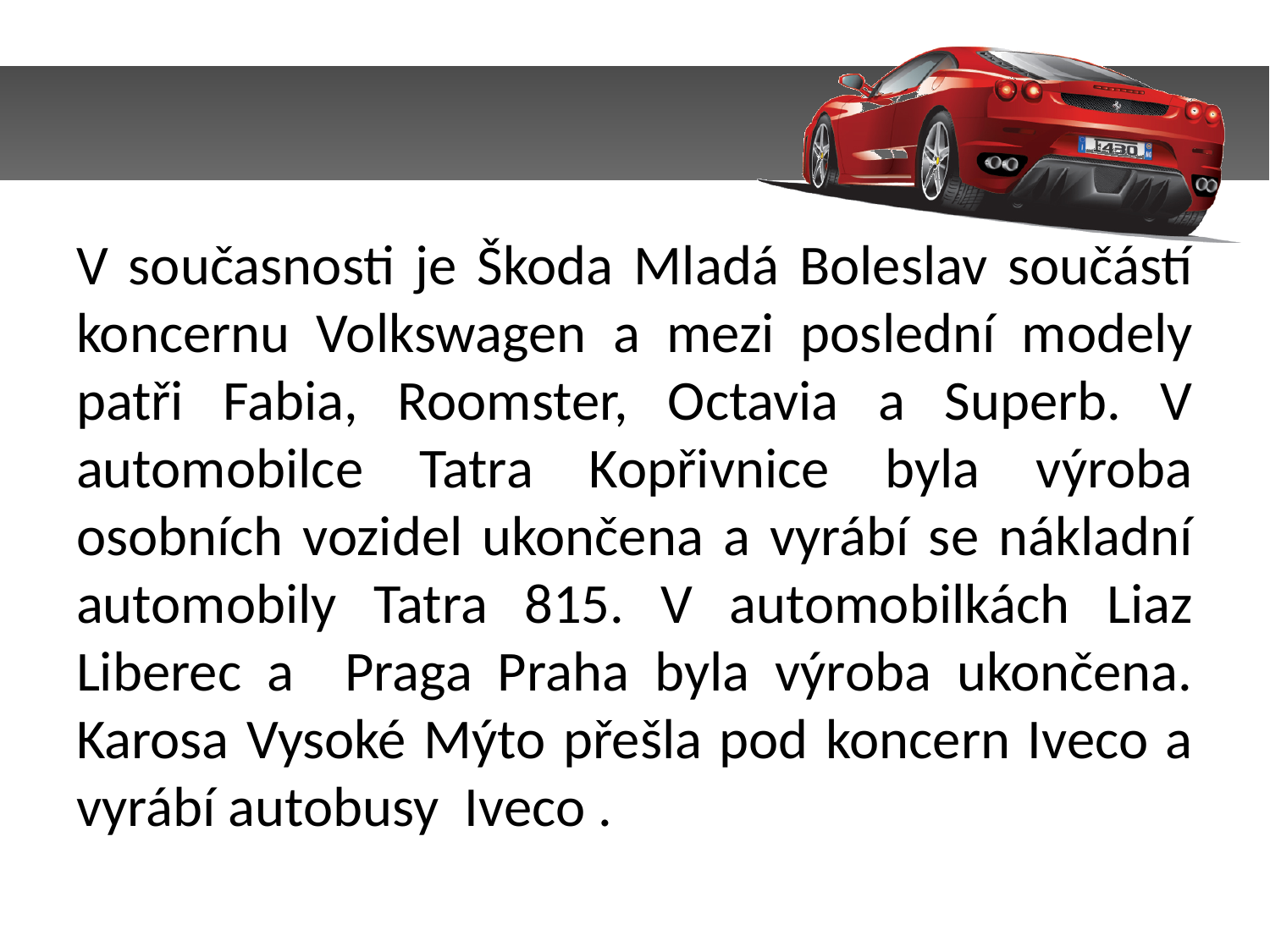

V současnosti je Škoda Mladá Boleslav součástí koncernu Volkswagen a mezi poslední modely patři Fabia, Roomster, Octavia a Superb. V automobilce Tatra Kopřivnice byla výroba osobních vozidel ukončena a vyrábí se nákladní automobily Tatra 815. V automobilkách Liaz Liberec a  Praga Praha byla výroba ukončena. Karosa Vysoké Mýto přešla pod koncern Iveco a vyrábí autobusy  Iveco .